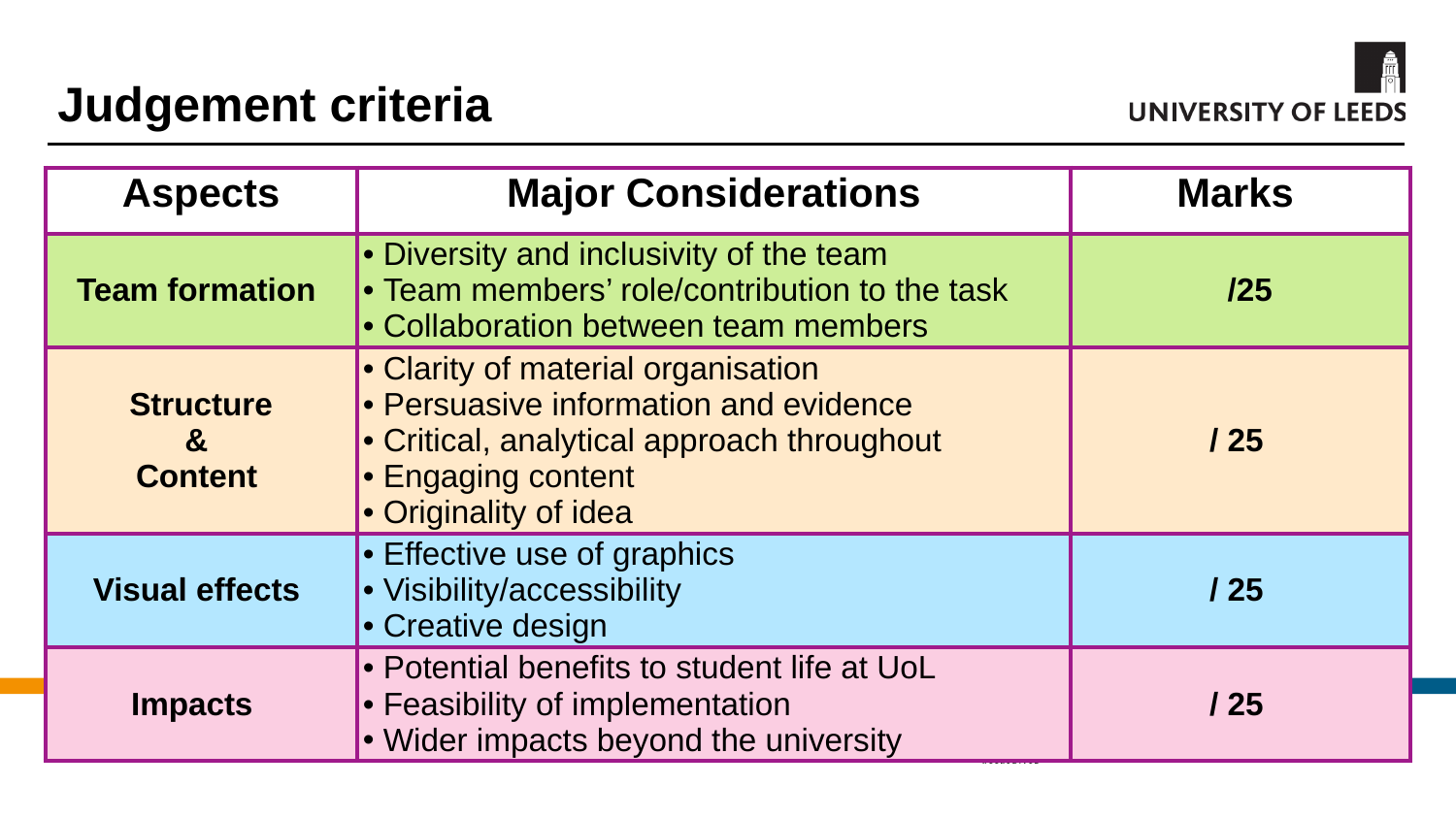

# Judgement criteria
| Aspects | Major Considerations | Marks |
| --- | --- | --- |
| Team formation | Diversity and inclusivity of the team  Team members’ role/contribution to the task  Collaboration between team members | /25 |
| Structure & Content | Clarity of material organisation   Persuasive information and evidence   Critical, analytical approach throughout   Engaging content   Originality of idea | / 25 |
| Visual effects | Effective use of graphics  Visibility/accessibility   Creative design | / 25 |
| Impacts | Potential benefits to student life at UoL  Feasibility of implementation  Wider impacts beyond the university | / 25 |